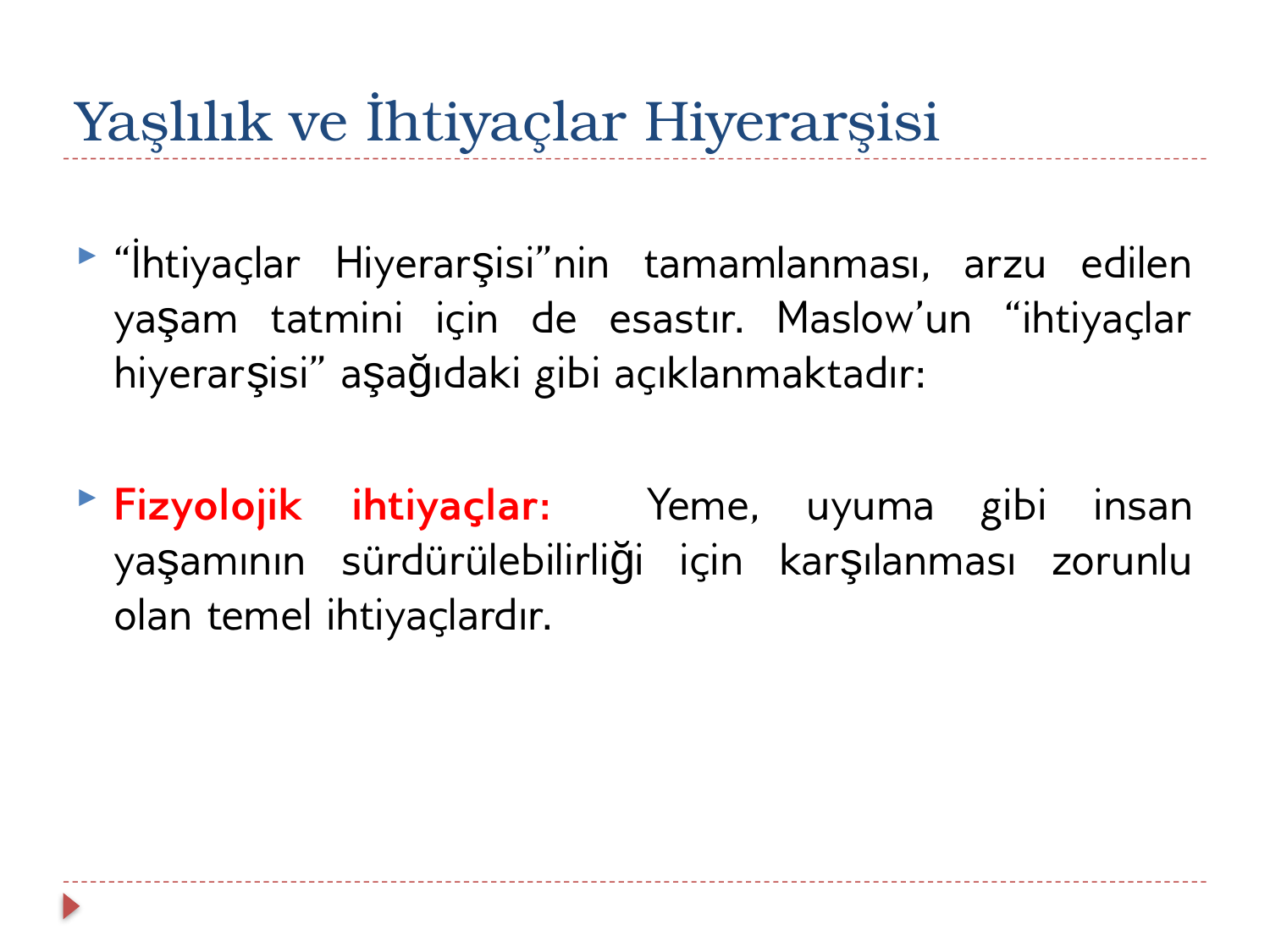

# Yaşlılık ve İhtiyaçlar Hiyerarşisi
“İhtiyaçlar Hiyerarşisi”nin tamamlanması, arzu edilen yaşam tatmini için de esastır. Maslow’un “ihtiyaçlar hiyerarşisi” aşağıdaki gibi açıklanmaktadır:

Fizyolojik ihtiyaçlar:  Yeme, uyuma gibi insan yaşamının sürdürülebilirliği için karşılanması zorunlu olan temel ihtiyaçlardır.